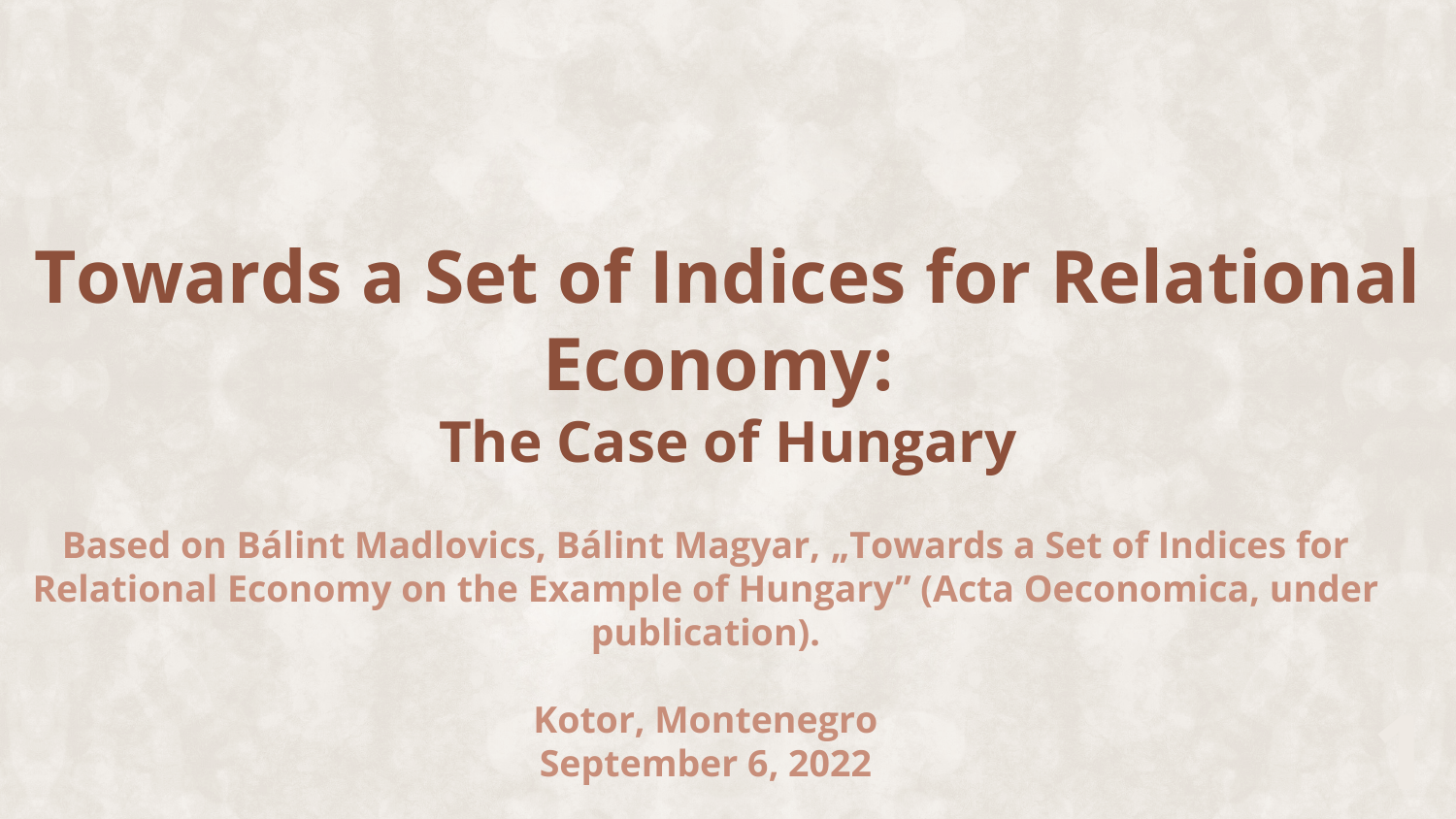

Towards a Set of Indices for Relational Economy:
The Case of Hungary
Based on Bálint Madlovics, Bálint Magyar, „Towards a Set of Indices for Relational Economy on the Example of Hungary” (Acta Oeconomica, under publication).

Kotor, Montenegro
September 6, 2022
1